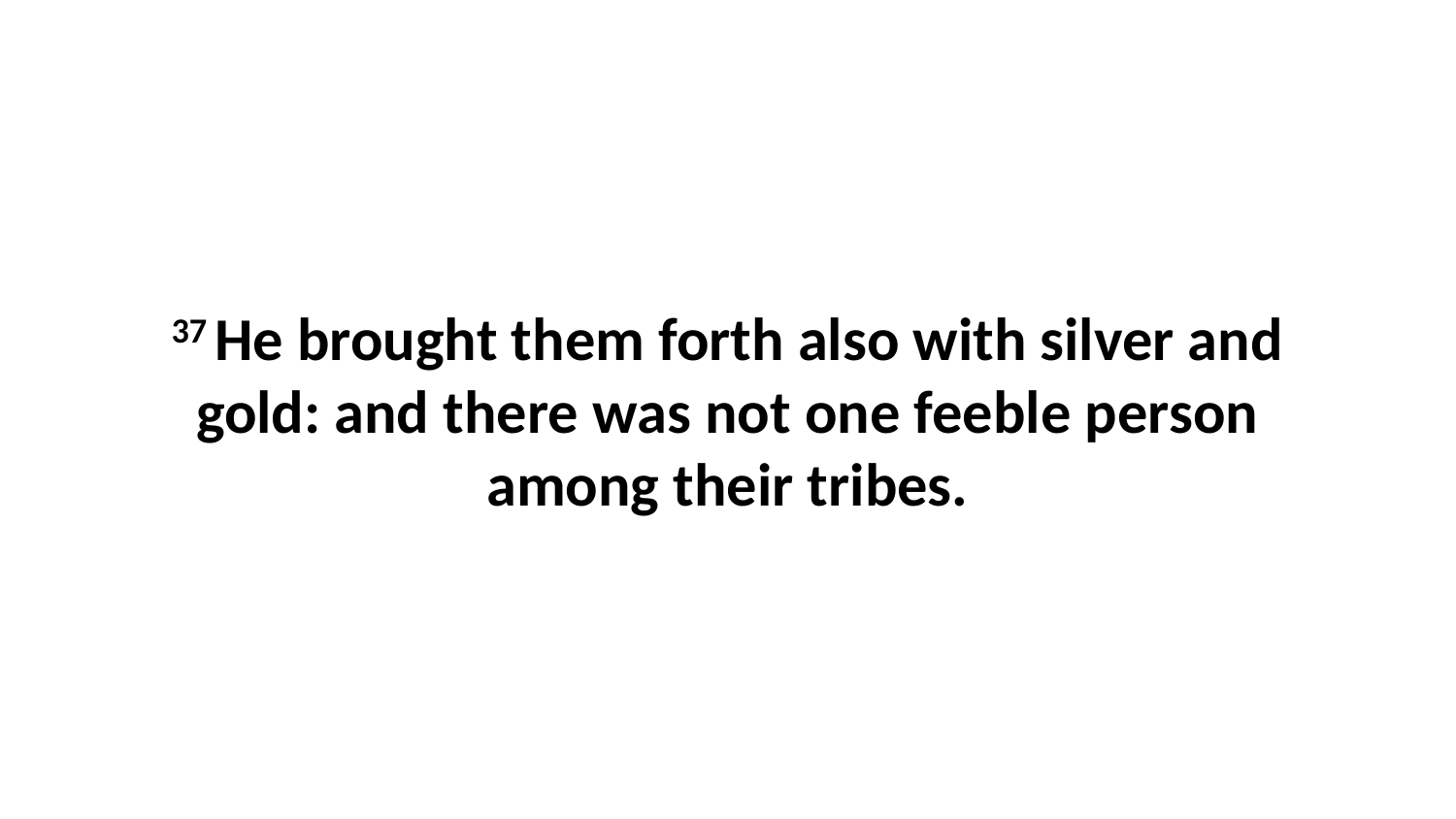

37 He brought them forth also with silver and gold: and there was not one feeble person among their tribes.